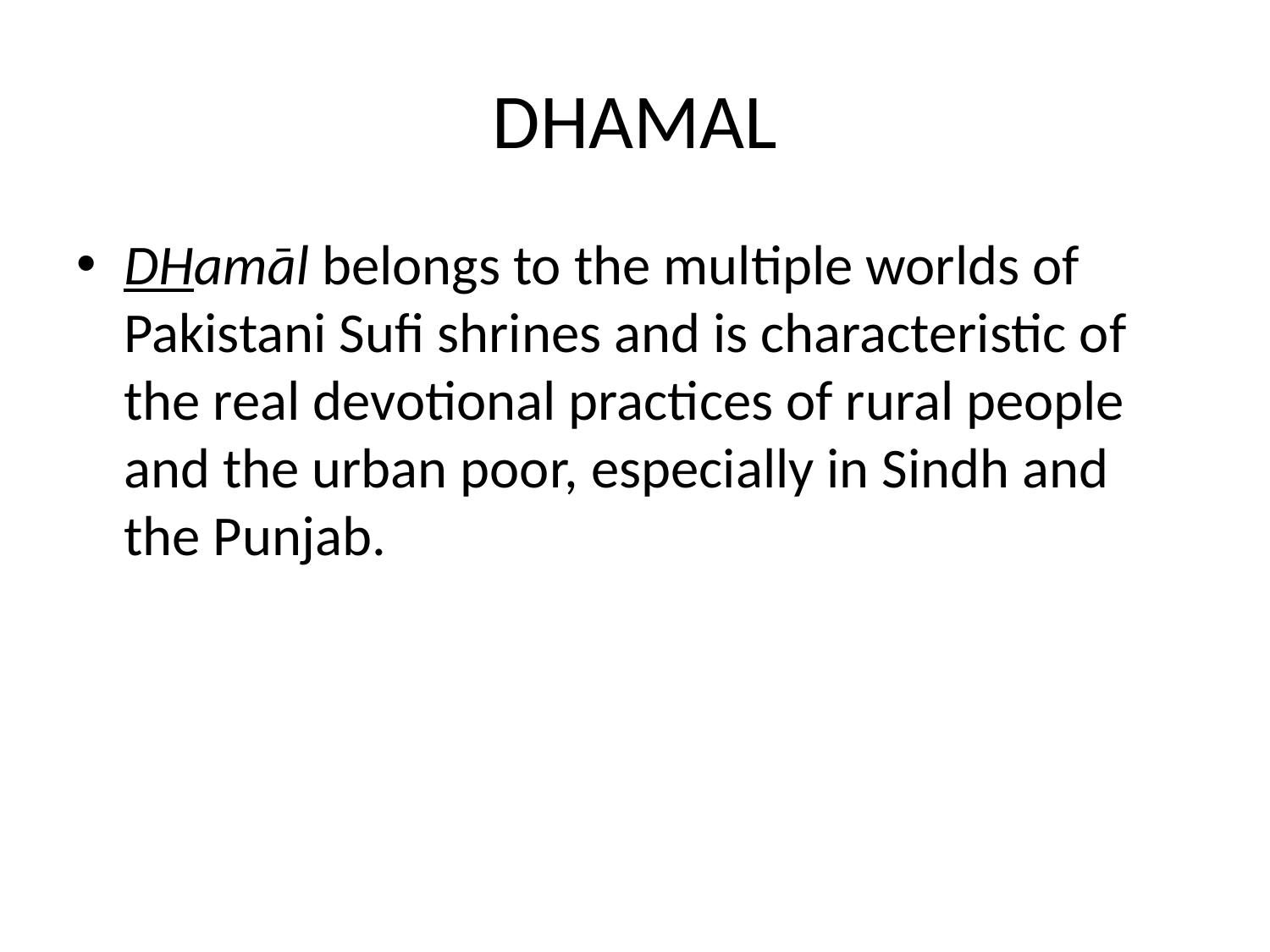

# DHAMAL
DHamāl belongs to the multiple worlds of Pakistani Sufi shrines and is characteristic of the real devotional practices of rural people and the urban poor, especially in Sindh and the Punjab.